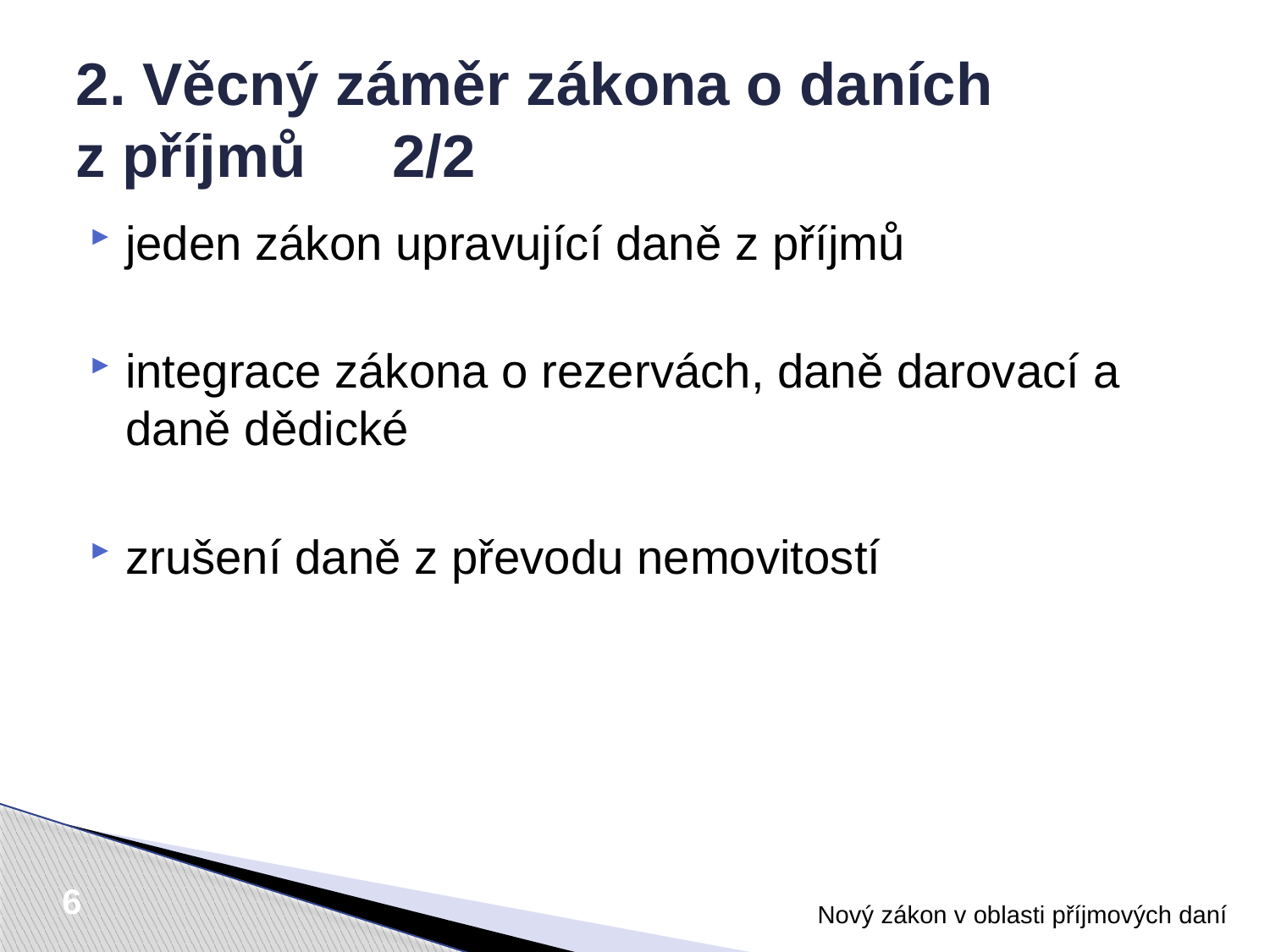

# 2. Věcný záměr zákona o daních z příjmů					2/2
jeden zákon upravující daně z příjmů

integrace zákona o rezervách, daně darovací a daně dědické

zrušení daně z převodu nemovitostí

Nový zákon v oblasti příjmových daní
6